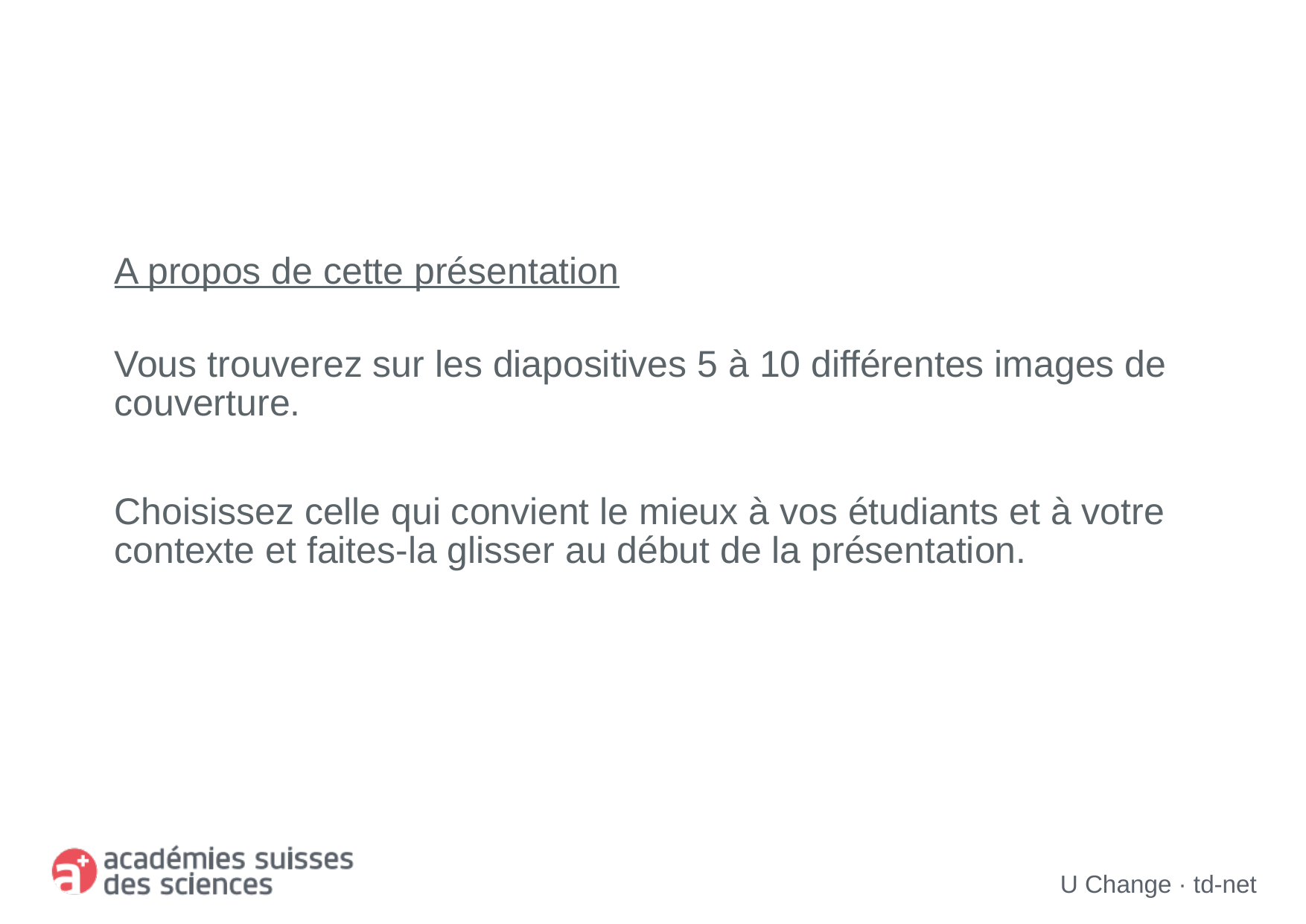

A propos de cette présentation
Vous trouverez sur les diapositives 5 à 10 différentes images de couverture.

Choisissez celle qui convient le mieux à vos étudiants et à votre contexte et faites-la glisser au début de la présentation.
U Change · td-net